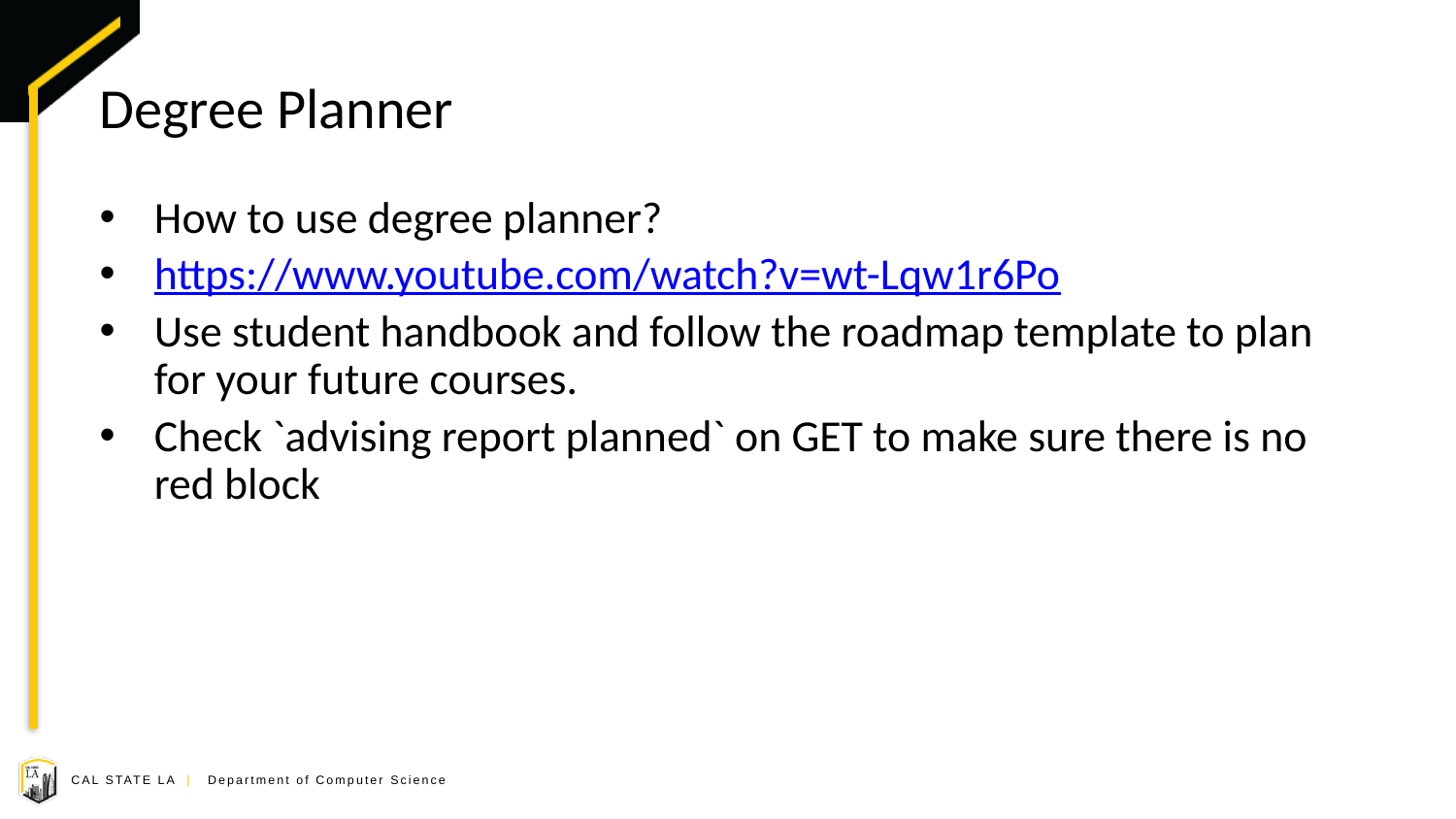

Degree Planner
How to use degree planner?
https://www.youtube.com/watch?v=wt-Lqw1r6Po
Use student handbook and follow the roadmap template to plan for your future courses.
Check `advising report planned` on GET to make sure there is no red block